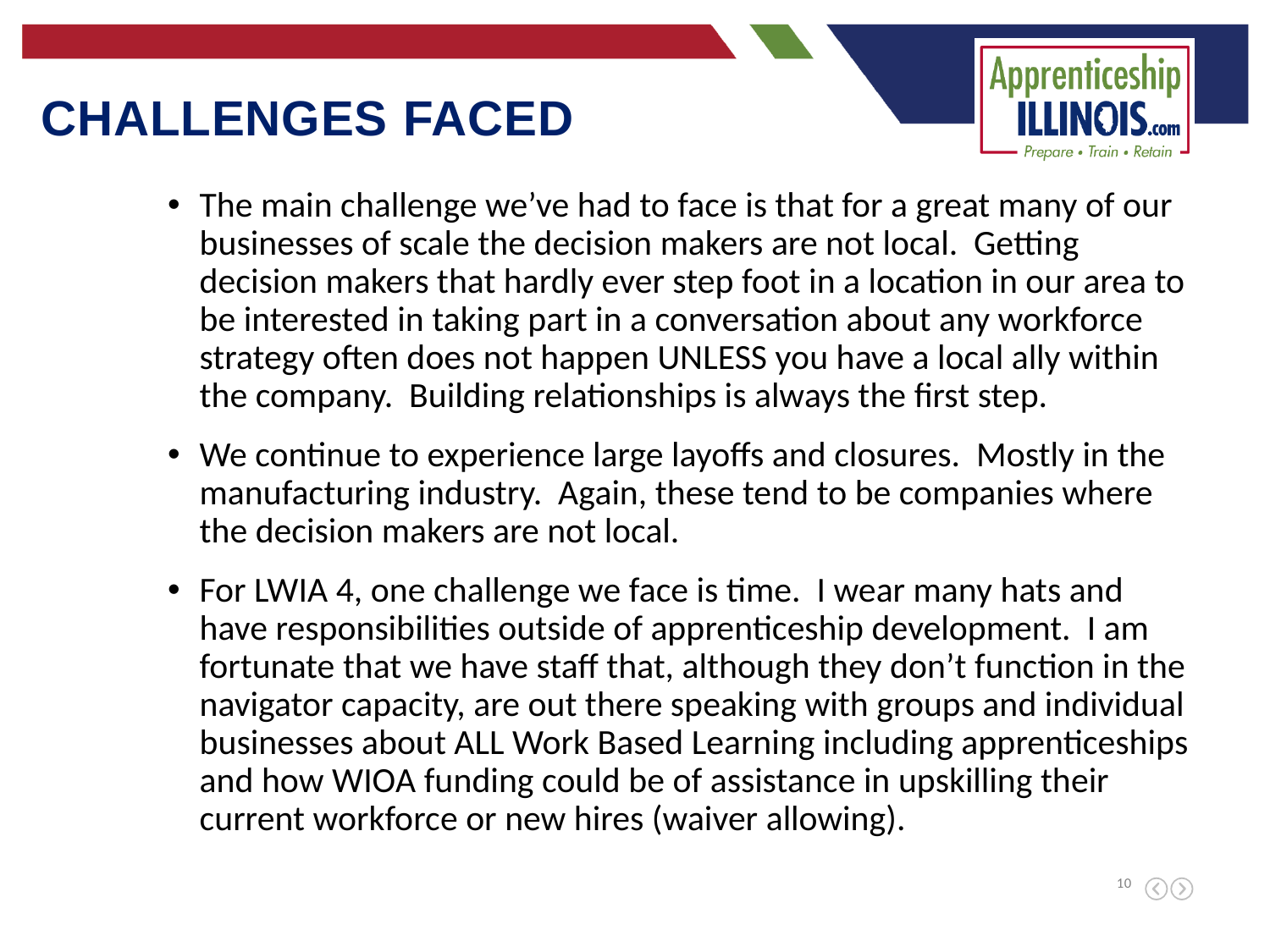

Challenges faced

The main challenge we’ve had to face is that for a great many of our businesses of scale the decision makers are not local.  Getting decision makers that hardly ever step foot in a location in our area to be interested in taking part in a conversation about any workforce strategy often does not happen UNLESS you have a local ally within the company.  Building relationships is always the first step.
We continue to experience large layoffs and closures.  Mostly in the manufacturing industry.  Again, these tend to be companies where the decision makers are not local.
For LWIA 4, one challenge we face is time.  I wear many hats and have responsibilities outside of apprenticeship development.  I am fortunate that we have staff that, although they don’t function in the navigator capacity, are out there speaking with groups and individual businesses about ALL Work Based Learning including apprenticeships and how WIOA funding could be of assistance in upskilling their current workforce or new hires (waiver allowing).